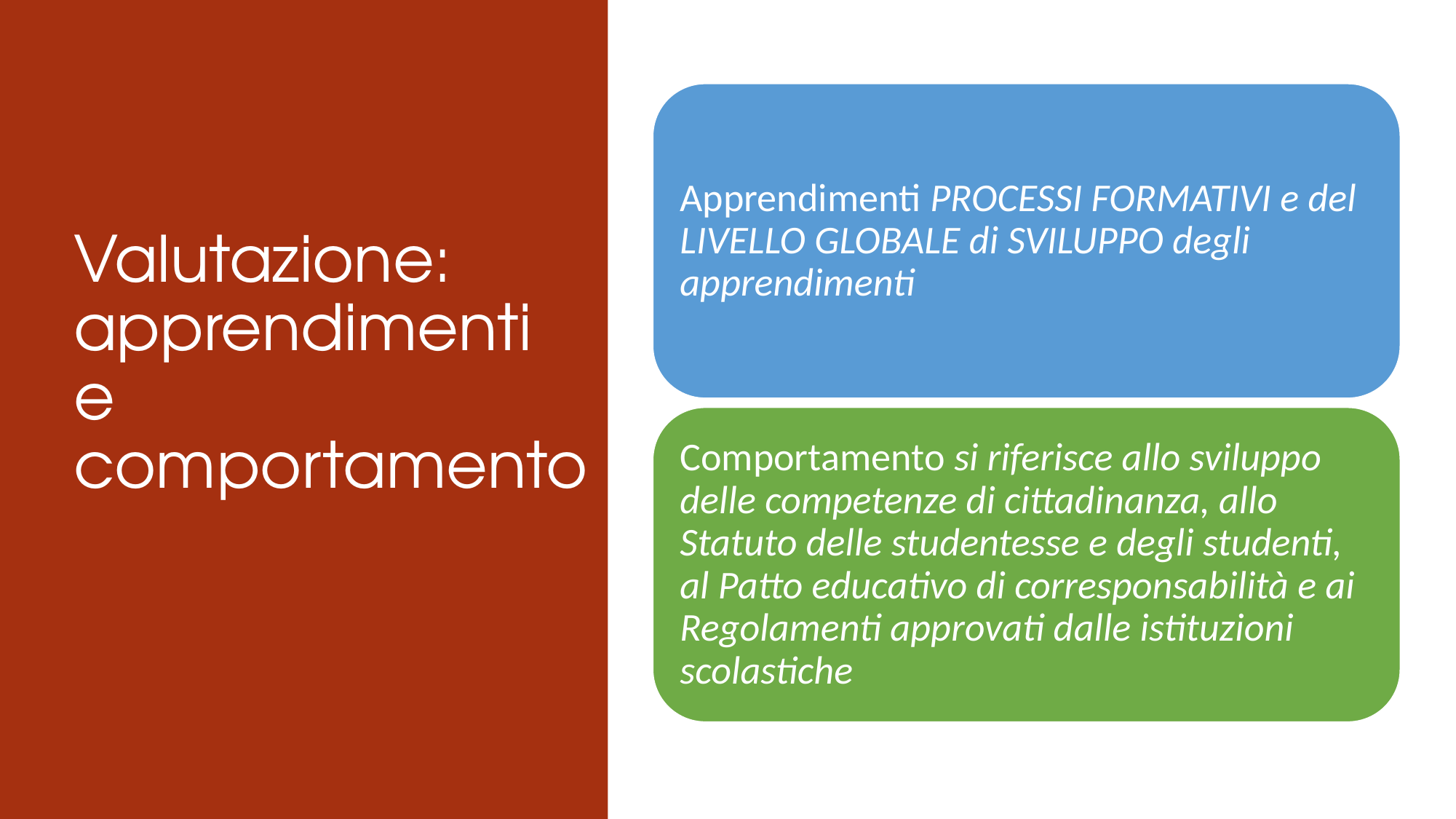

# Valutazione: apprendimenti e comportamento

Apprendimenti PROCESSI FORMATIVI e del LIVELLO GLOBALE di SVILUPPO degli apprendimenti

Comportamento si riferisce allo sviluppo delle competenze di cittadinanza, allo Statuto delle studentesse e degli studenti, al Patto educativo di corresponsabilità e ai Regolamenti approvati dalle istituzioni scolastiche